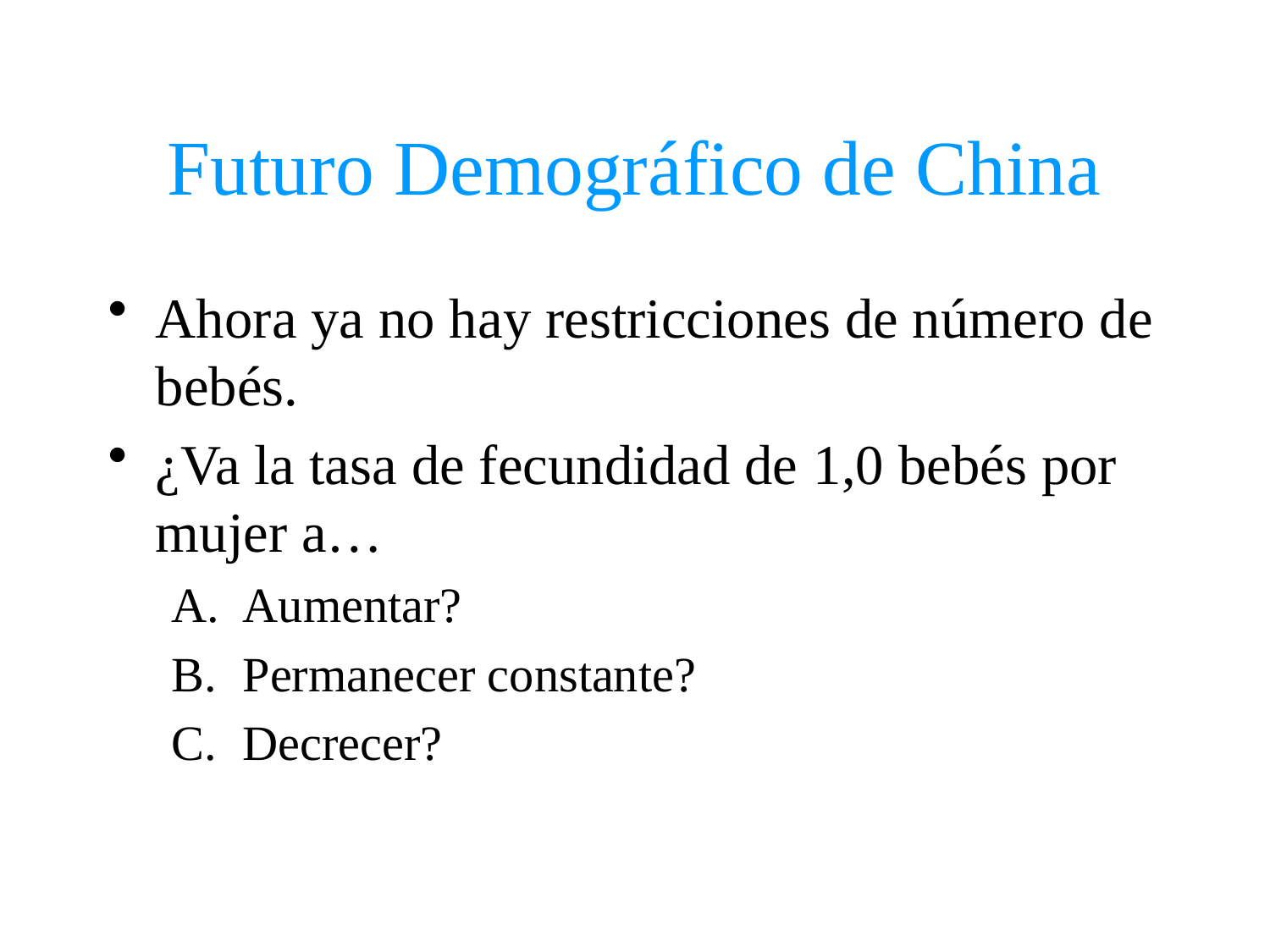

# Futuro Demográfico de China
Ahora ya no hay restricciones de número de bebés.
¿Va la tasa de fecundidad de 1,0 bebés por mujer a…
Aumentar?
Permanecer constante?
Decrecer?